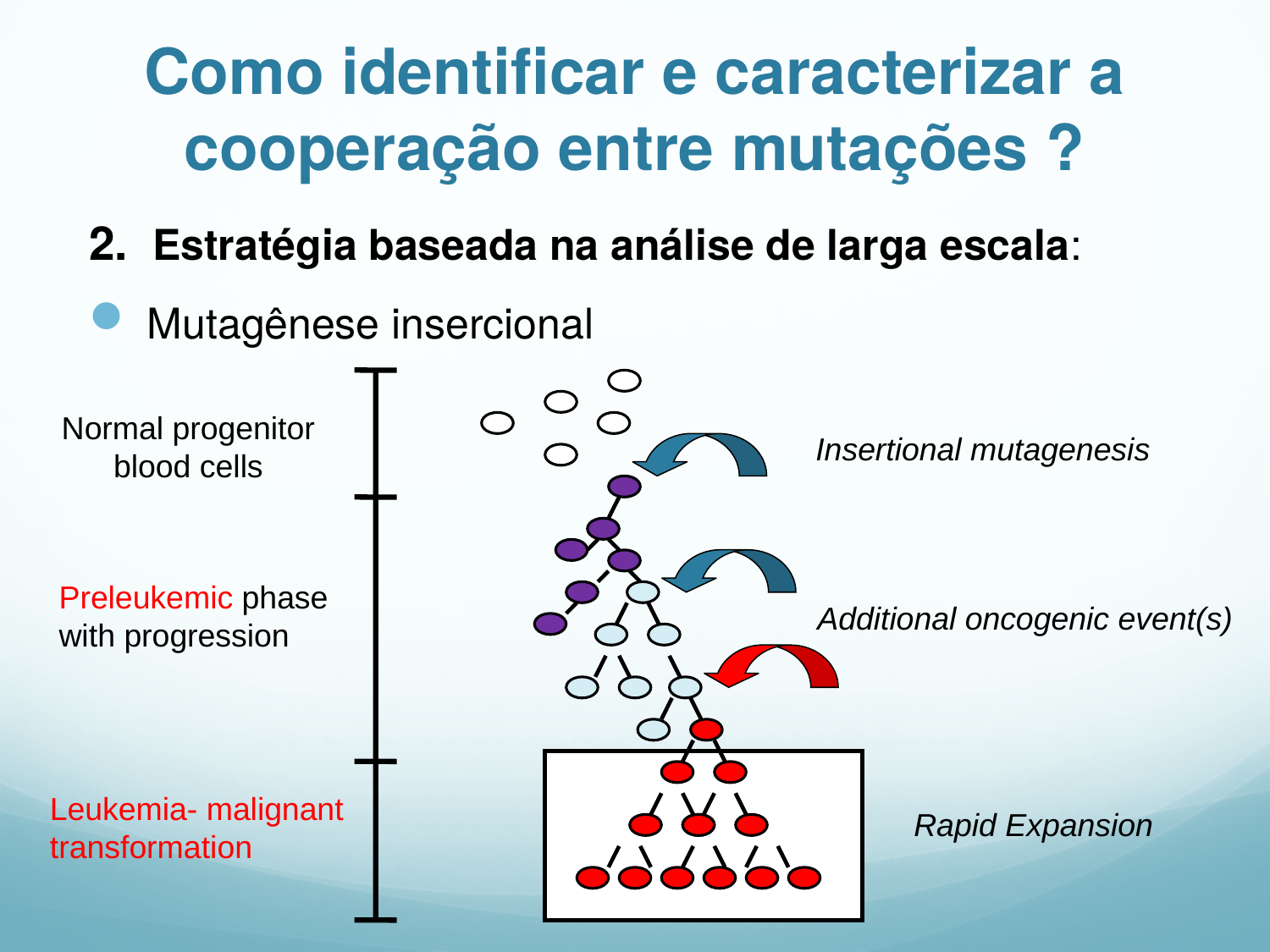

# Como identificar e caracterizar a cooperação entre mutações ?
Estratégia baseada na análise de larga escala:
 Mutagênese insercional

Normal progenitor
blood cells
Insertional mutagenesis

Additional oncogenic event(s)

Preleukemic phase
with progression

Rapid Expansion
Leukemia- malignant
transformation